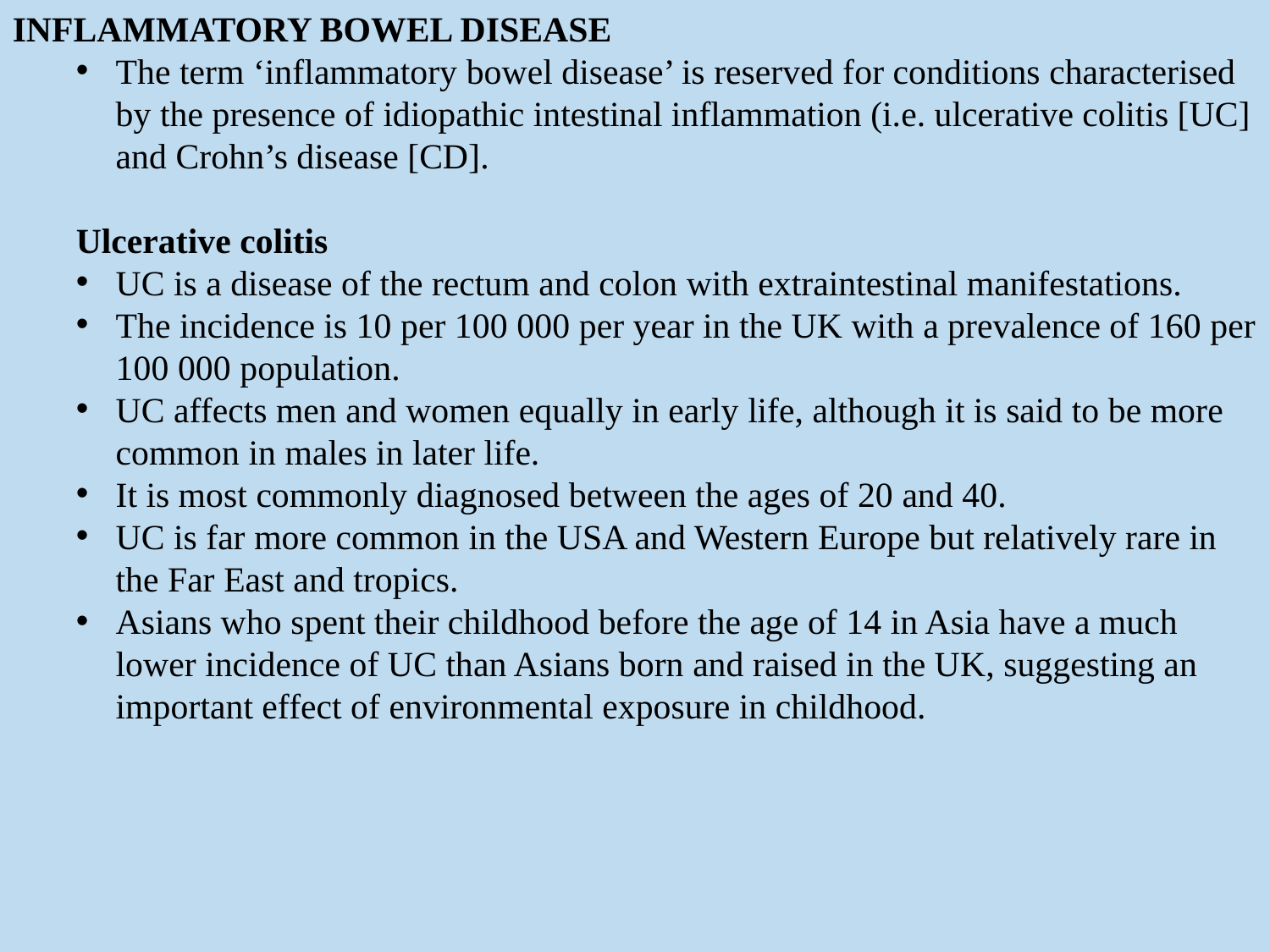

INFLAMMATORY BOWEL DISEASE
The term ‘inflammatory bowel disease’ is reserved for conditions characterised by the presence of idiopathic intestinal inflammation (i.e. ulcerative colitis [UC] and Crohn’s disease [CD].

Ulcerative colitis
UC is a disease of the rectum and colon with extraintestinal manifestations.
The incidence is 10 per 100 000 per year in the UK with a prevalence of 160 per 100 000 population.
UC affects men and women equally in early life, although it is said to be more common in males in later life.
It is most commonly diagnosed between the ages of 20 and 40.
UC is far more common in the USA and Western Europe but relatively rare in the Far East and tropics.
Asians who spent their childhood before the age of 14 in Asia have a much lower incidence of UC than Asians born and raised in the UK, suggesting an important effect of environmental exposure in childhood.